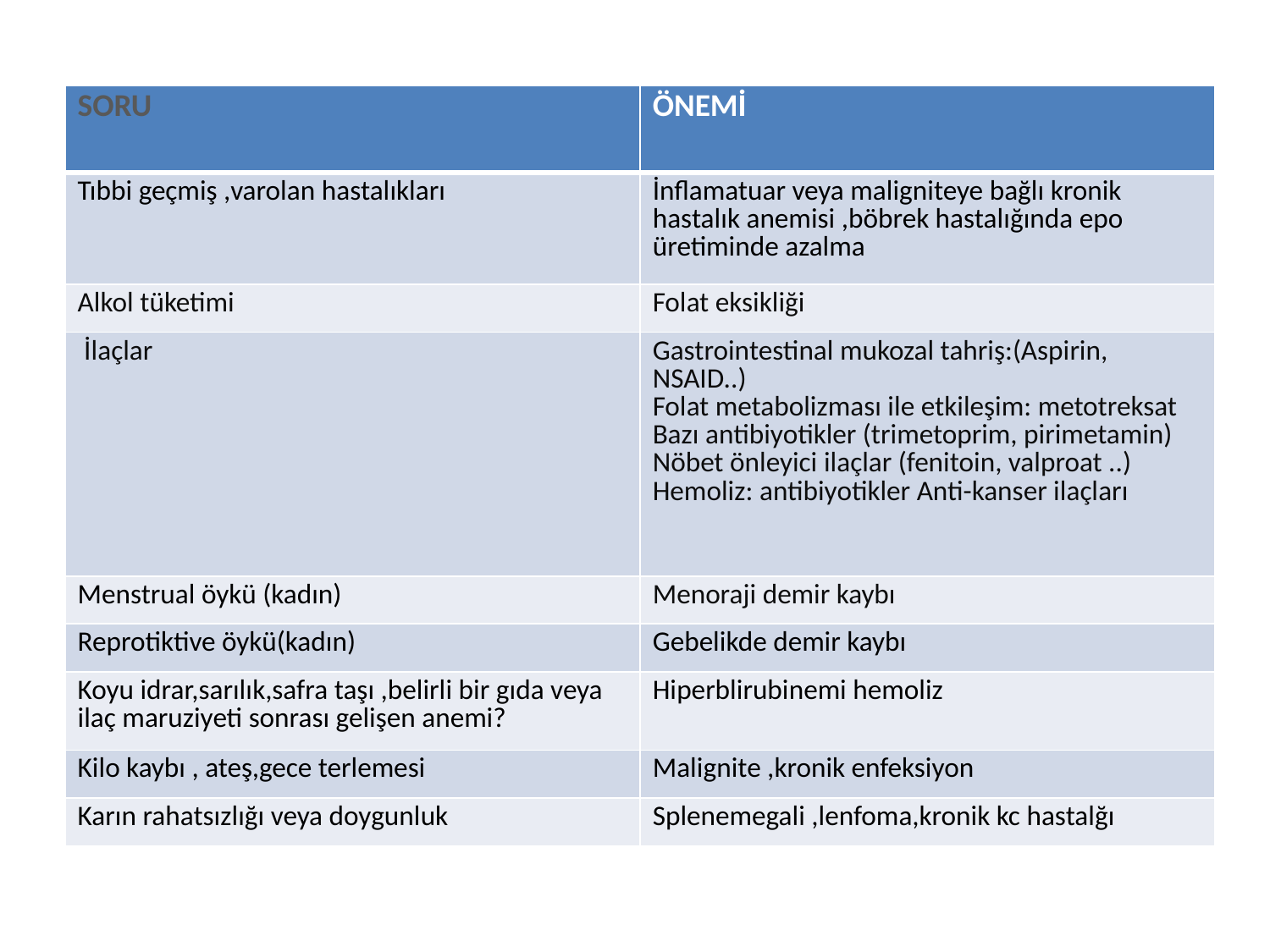

#
| SORU | ÖNEMİ |
| --- | --- |
| Tıbbi geçmiş ,varolan hastalıkları | İnflamatuar veya maligniteye bağlı kronik hastalık anemisi ,böbrek hastalığında epo üretiminde azalma |
| Alkol tüketimi | Folat eksikliği |
| İlaçlar | Gastrointestinal mukozal tahriş:(Aspirin, NSAID..) Folat metabolizması ile etkileşim: metotreksat Bazı antibiyotikler (trimetoprim, pirimetamin) Nöbet önleyici ilaçlar (fenitoin, valproat ..) Hemoliz: antibiyotikler Anti-kanser ilaçları |
| Menstrual öykü (kadın) | Menoraji demir kaybı |
| Reprotiktive öykü(kadın) | Gebelikde demir kaybı |
| Koyu idrar,sarılık,safra taşı ,belirli bir gıda veya ilaç maruziyeti sonrası gelişen anemi? | Hiperblirubinemi hemoliz |
| Kilo kaybı , ateş,gece terlemesi | Malignite ,kronik enfeksiyon |
| Karın rahatsızlığı veya doygunluk | Splenemegali ,lenfoma,kronik kc hastalğı |